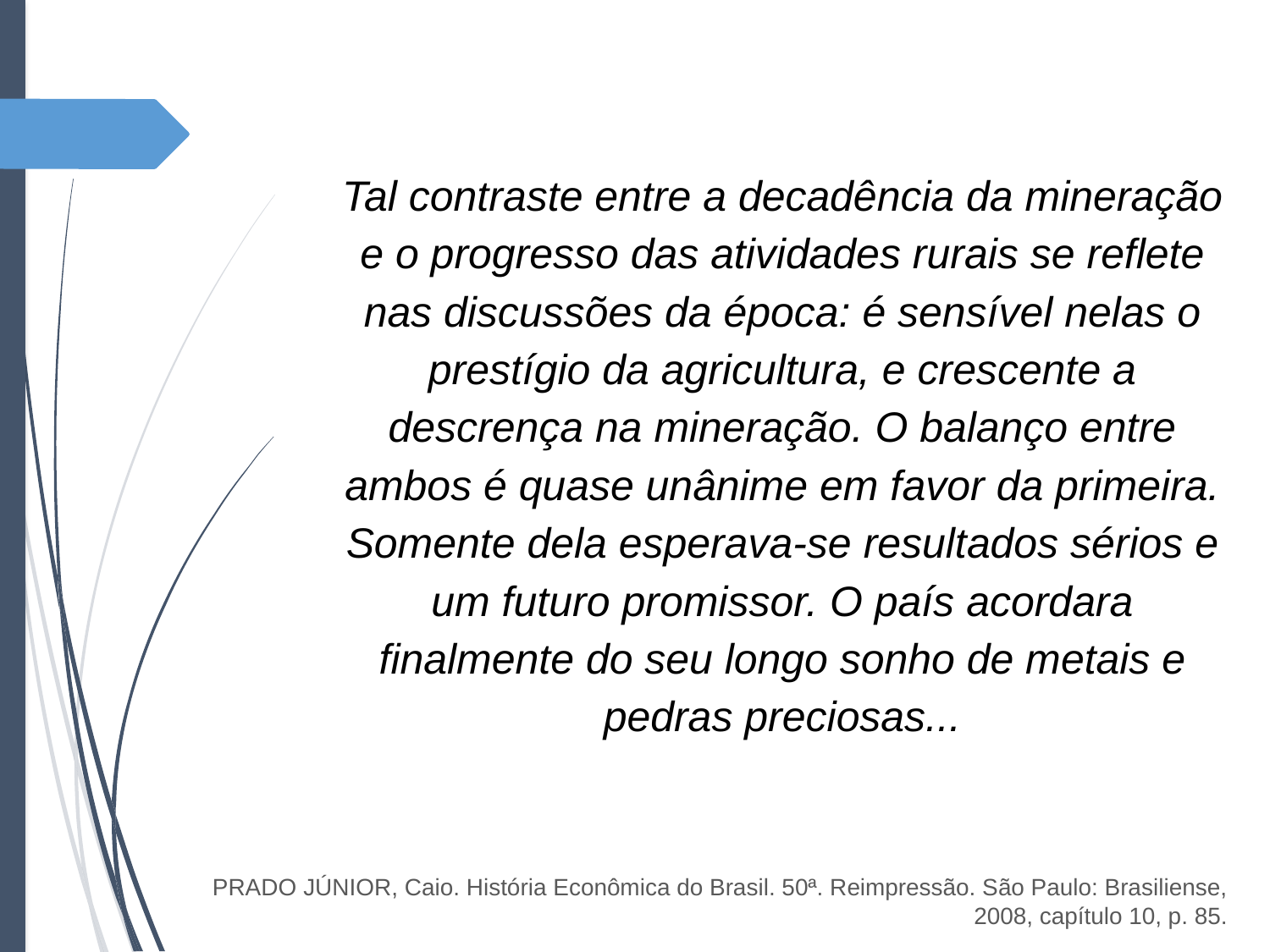

Tal contraste entre a decadência da mineração e o progresso das atividades rurais se reflete nas discussões da época: é sensível nelas o prestígio da agricultura, e crescente a descrença na mineração. O balanço entre ambos é quase unânime em favor da primeira. Somente dela esperava-se resultados sérios e um futuro promissor. O país acordara finalmente do seu longo sonho de metais e pedras preciosas...
PRADO JÚNIOR, Caio. História Econômica do Brasil. 50ª. Reimpressão. São Paulo: Brasiliense, 2008, capítulo 10, p. 85.